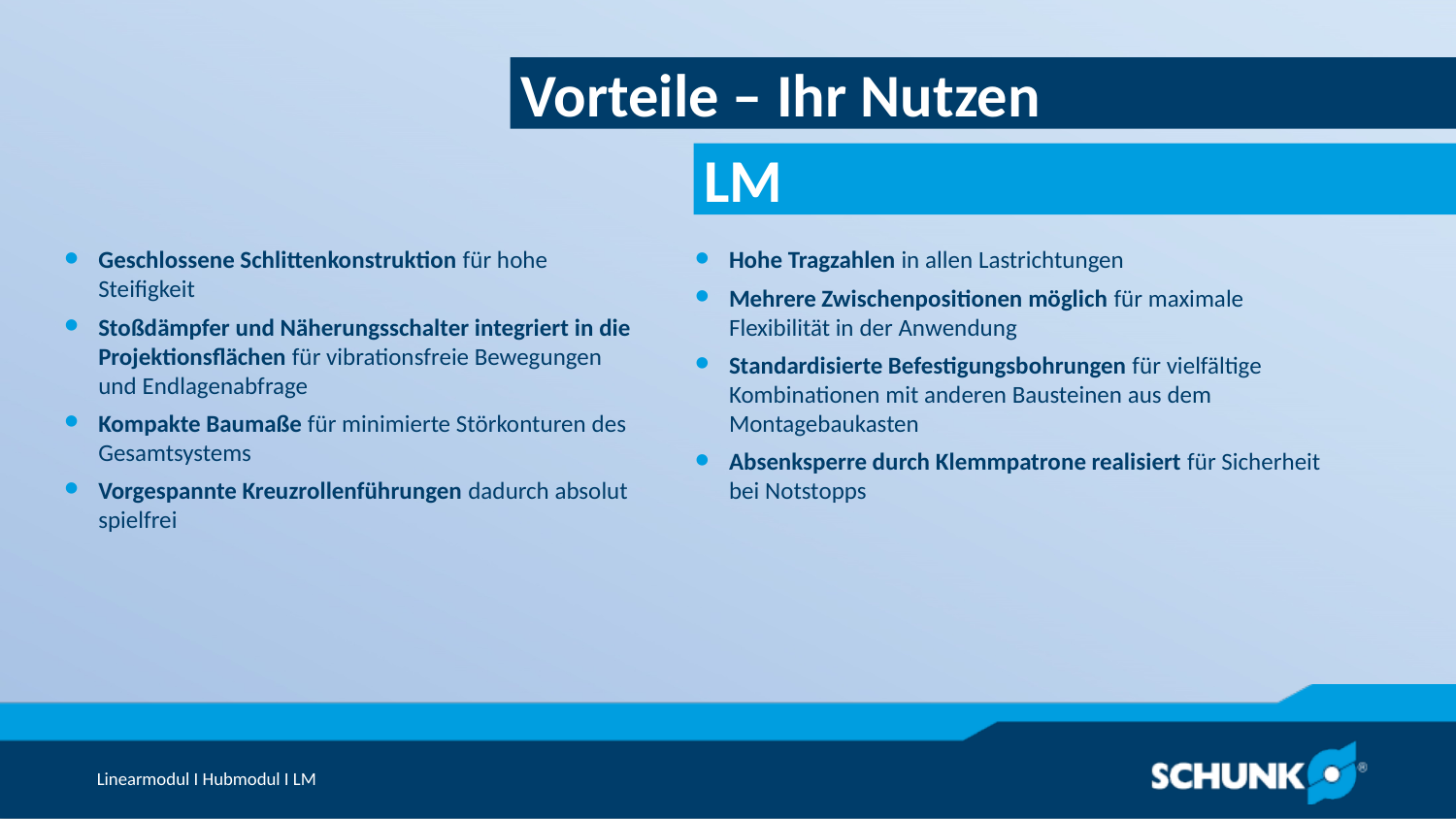

Vorteile – Ihr Nutzen
Geschlossene Schlittenkonstruktion für hohe Steifigkeit
Stoßdämpfer und Näherungsschalter integriert in die Projektionsflächen für vibrationsfreie Bewegungen und Endlagenabfrage
Kompakte Baumaße für minimierte Störkonturen des Gesamtsystems
Vorgespannte Kreuzrollenführungen dadurch absolut spielfrei
Hohe Tragzahlen in allen Lastrichtungen
Mehrere Zwischenpositionen möglich für maximale Flexibilität in der Anwendung
Standardisierte Befestigungsbohrungen für vielfältige Kombinationen mit anderen Bausteinen aus dem Montagebaukasten
Absenksperre durch Klemmpatrone realisiert für Sicherheit bei Notstopps